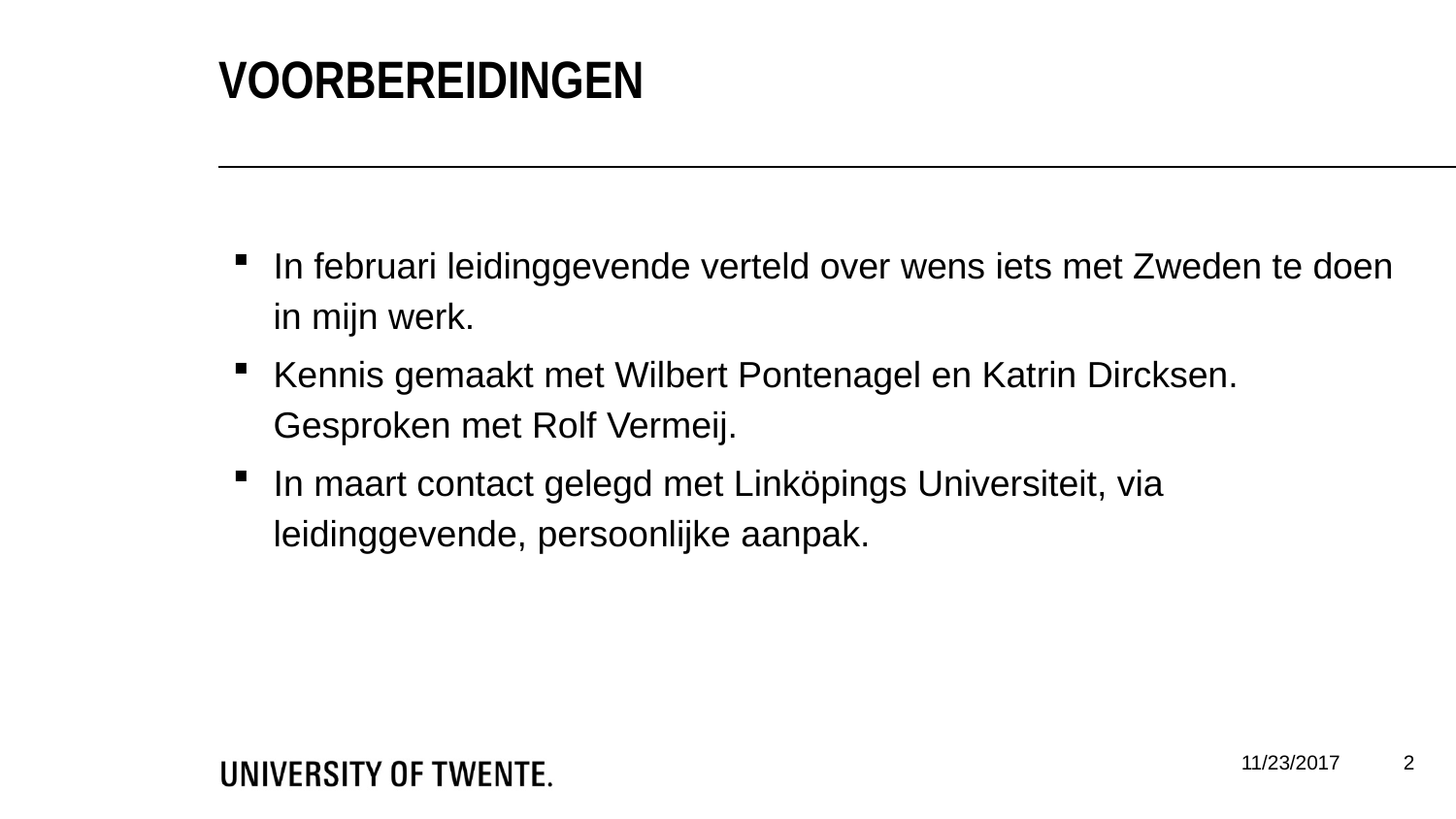

voorbereidingen

In februari leidinggevende verteld over wens iets met Zweden te doen in mijn werk.
Kennis gemaakt met Wilbert Pontenagel en Katrin Dircksen. Gesproken met Rolf Vermeij.
In maart contact gelegd met Linköpings Universiteit, via leidinggevende, persoonlijke aanpak.
2
11/23/2017